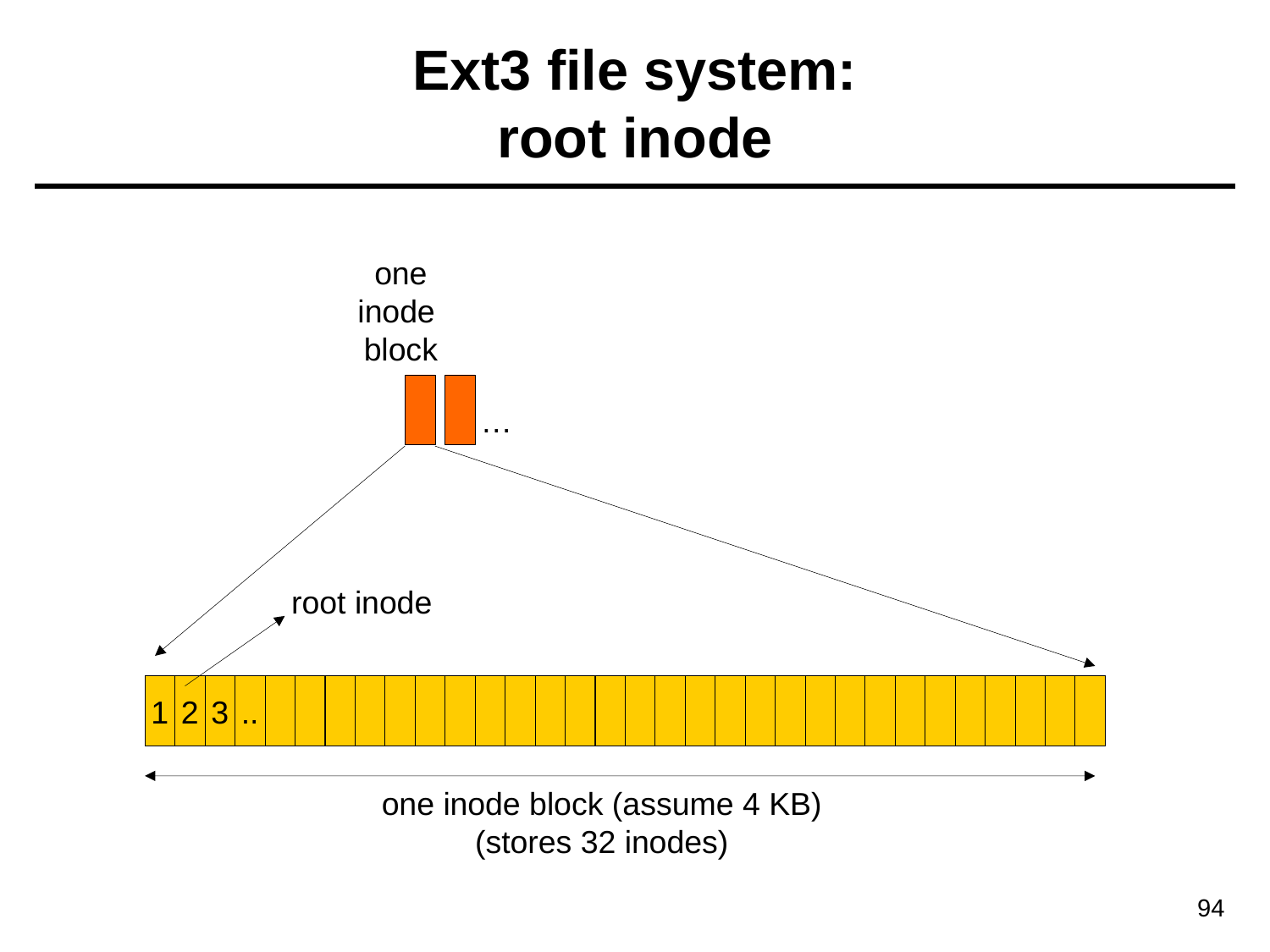

# Ext3 file system: root inode
one
inode
block

…

root inode

1
2
3
..

one inode block (assume 4 KB)
(stores 32 inodes)
94